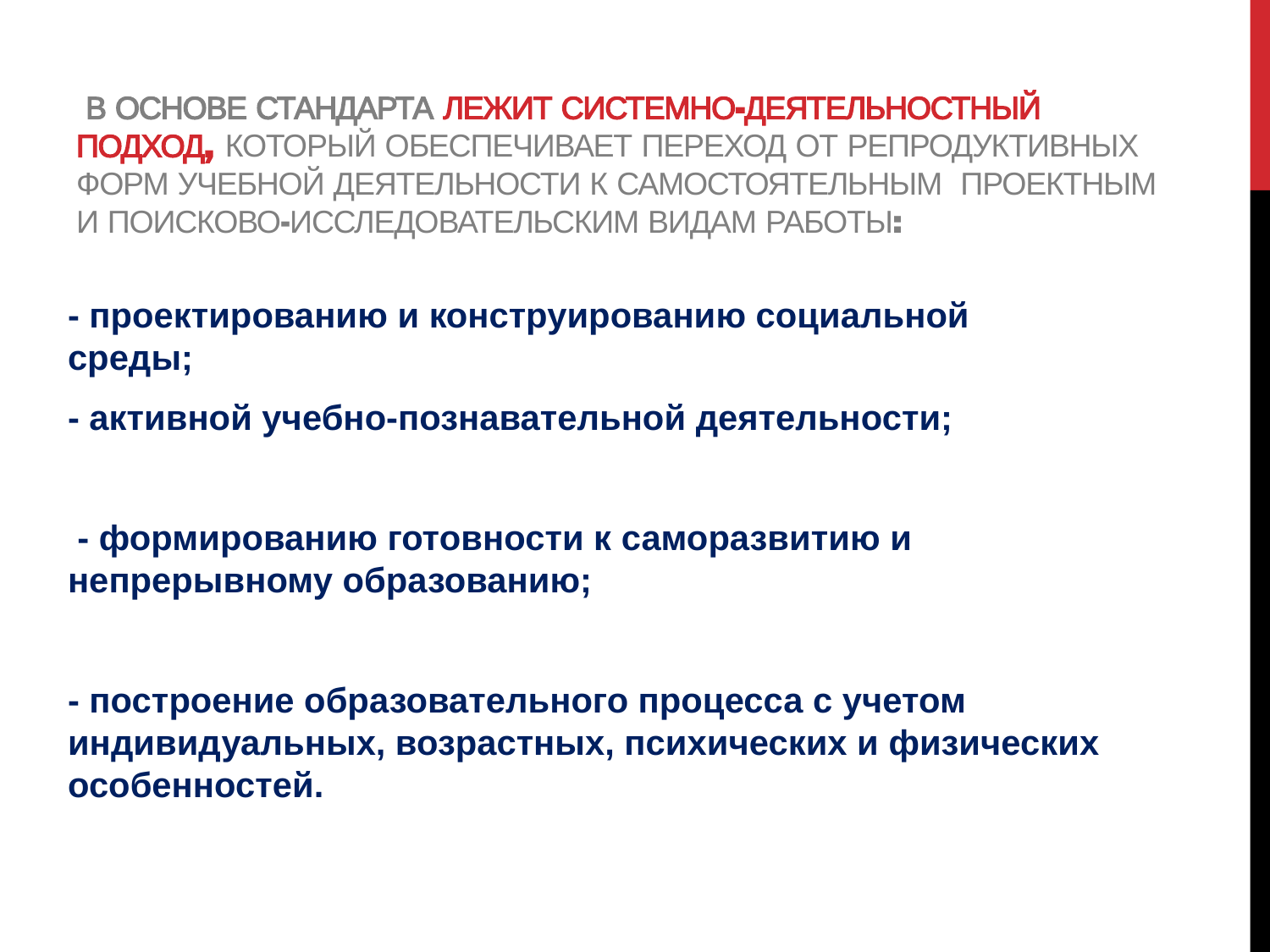

# В основе Стандарта лежит системно-деятельностный подход, который обеспечивает переход от репродуктивных форм учебной деятельности к самостоятельным  проектным и поисково-исследовательским видам работы:
- проектированию и конструированию социальной  среды;
- активной учебно-познавательной деятельности;

 - формированию готовности к саморазвитию и непрерывному образованию;

- построение образовательного процесса с учетом индивидуальных, возрастных, психических и физических особенностей.